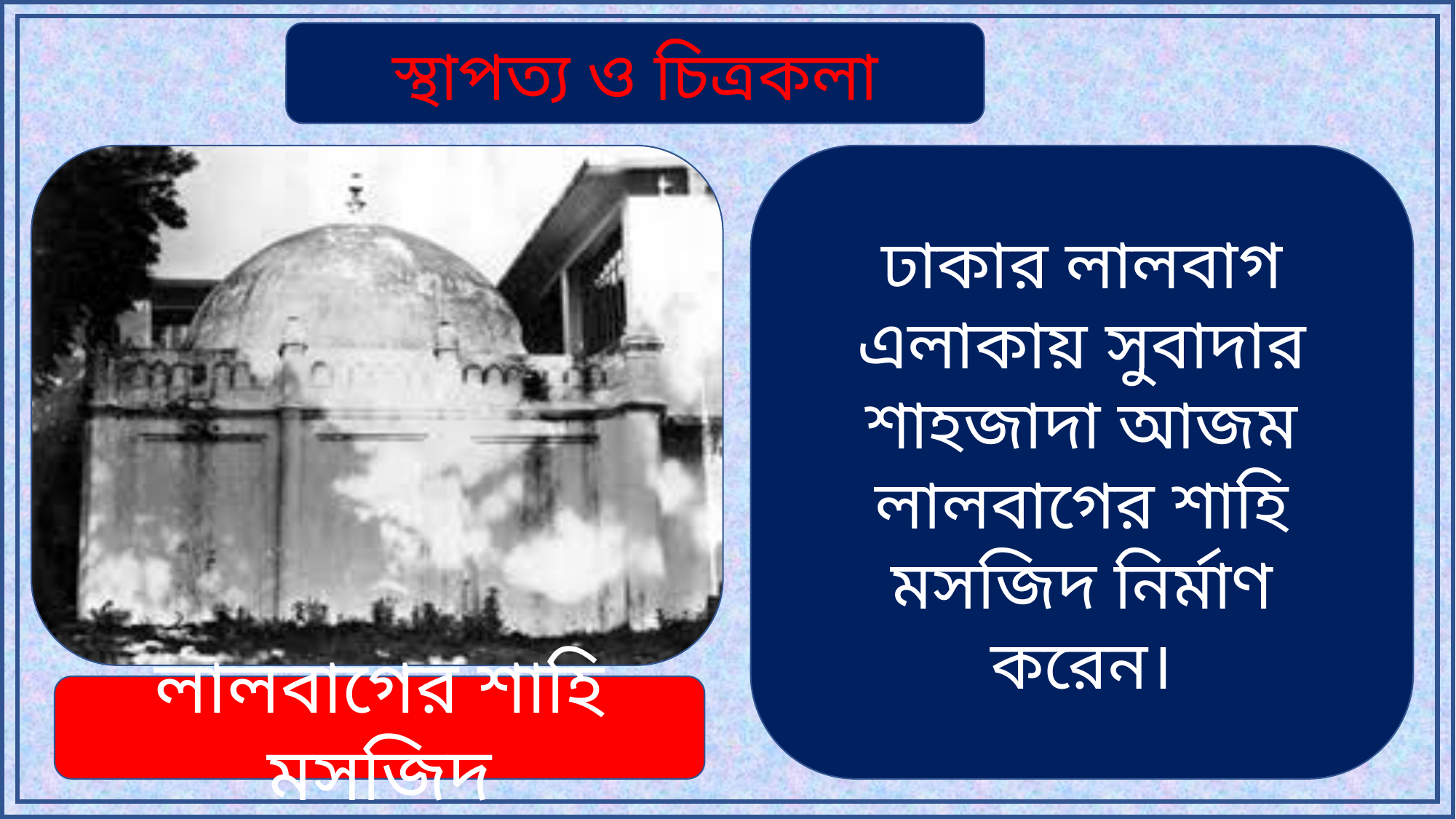

স্থাপত্য ও চিত্রকলা

ঢাকার লালবাগ এলাকায় সুবাদার শাহজাদা আজম লালবাগের শাহি মসজিদ নির্মাণ করেন।
লালবাগের শাহি মসজিদ